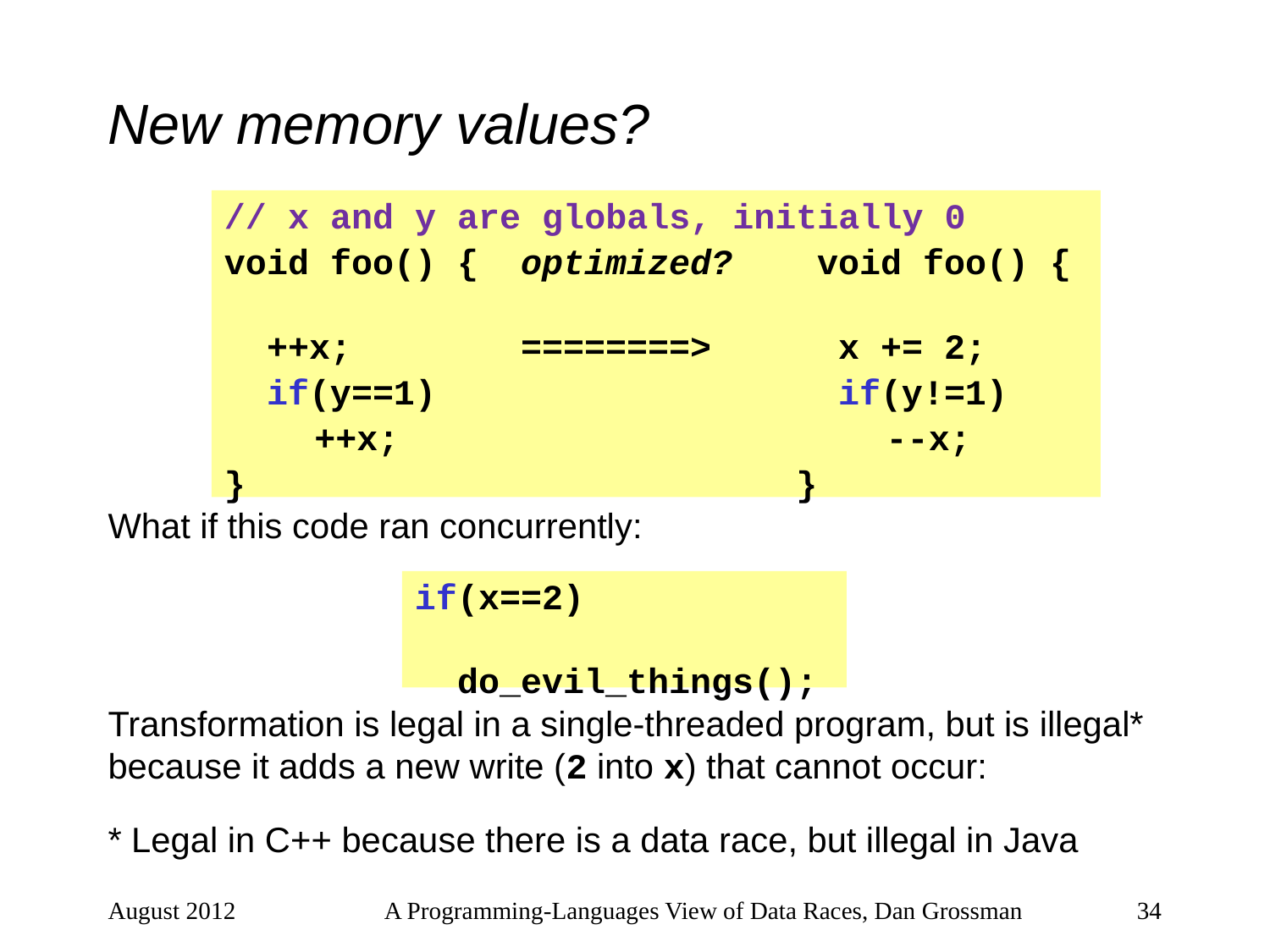

# New memory values?
// x and y are globals, initially 0
void foo() {  optimized?    void foo() {
  ++x;        ========>      x += 2;
  if(y==1)                   if(y!=1)
	  ++x;                       --x;
}                          }

What if this code ran concurrently:

Transformation is legal in a single-threaded program, but is illegal* because it adds a new write (2 into x) that cannot occur:

* Legal in C++ because there is a data race, but illegal in Java

if(x==2)
  do_evil_things();
August 2012
A Programming-Languages View of Data Races, Dan Grossman
34